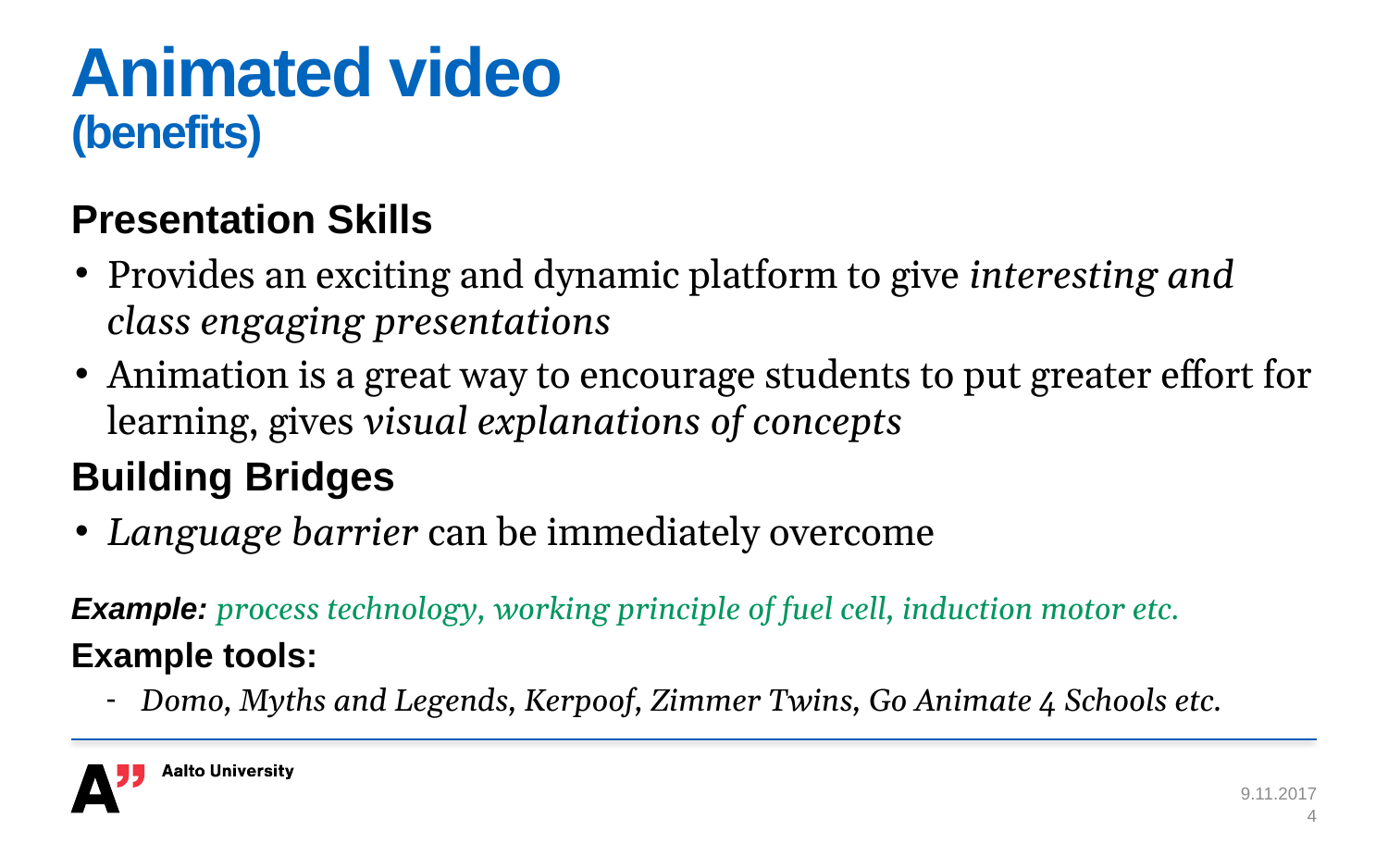

# Animated video (benefits)
Presentation Skills
Provides an exciting and dynamic platform to give interesting and class engaging presentations
Animation is a great way to encourage students to put greater effort for learning, gives visual explanations of concepts
Building Bridges
Language barrier can be immediately overcome

Example: process technology, working principle of fuel cell, induction motor etc.
Example tools:
Domo, Myths and Legends, Kerpoof, Zimmer Twins, Go Animate 4 Schools etc.

9.11.2017
4